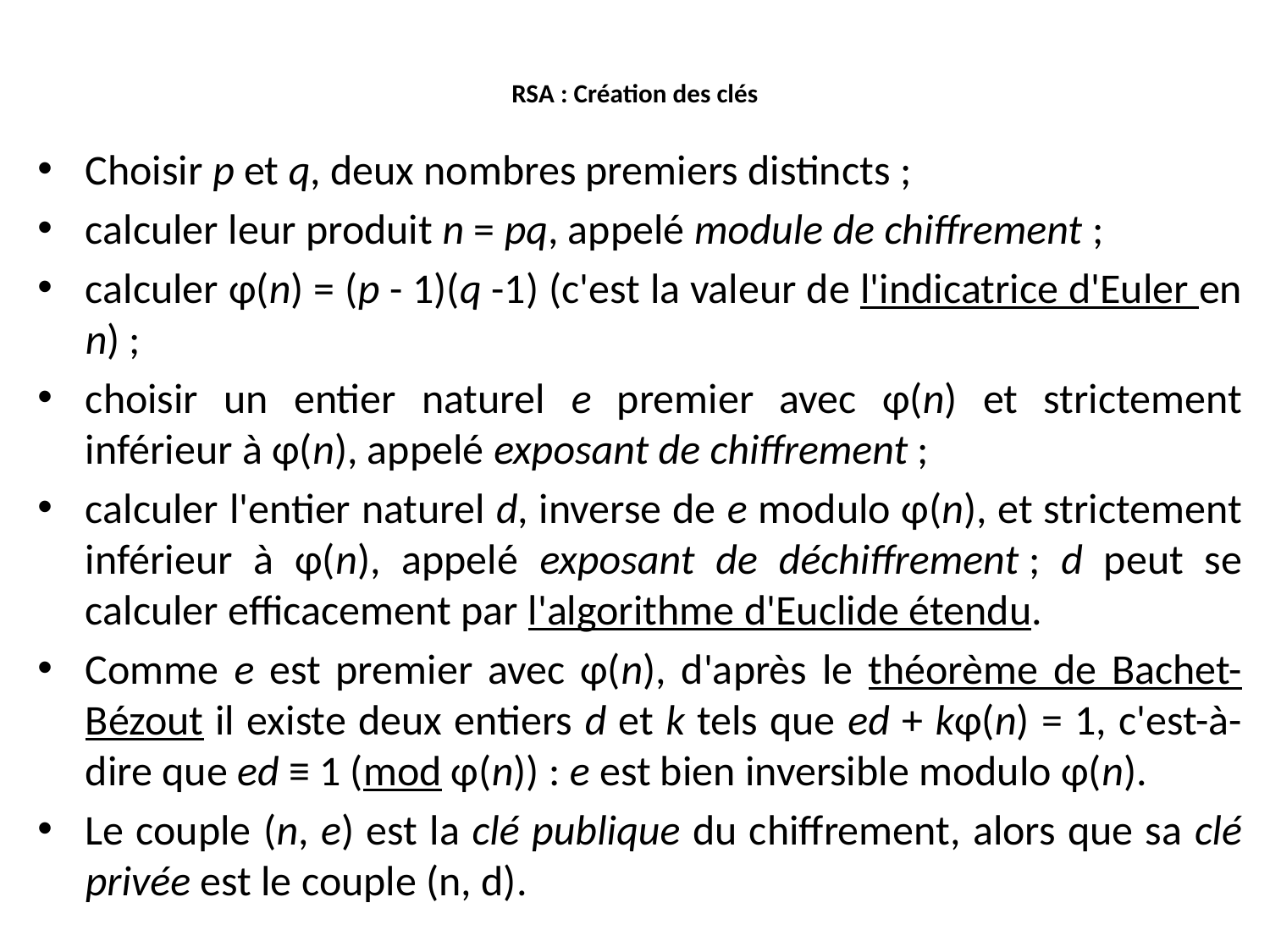

# RSA : Création des clés
Choisir p et q, deux nombres premiers distincts ;
calculer leur produit n = pq, appelé module de chiffrement ;
calculer φ(n) = (p - 1)(q -1) (c'est la valeur de l'indicatrice d'Euler en n) ;
choisir un entier naturel e premier avec φ(n) et strictement inférieur à φ(n), appelé exposant de chiffrement ;
calculer l'entier naturel d, inverse de e modulo φ(n), et strictement inférieur à φ(n), appelé exposant de déchiffrement ; d peut se calculer efficacement par l'algorithme d'Euclide étendu.
Comme e est premier avec φ(n), d'après le théorème de Bachet-Bézout il existe deux entiers d et k tels que ed + kφ(n) = 1, c'est-à-dire que ed ≡ 1 (mod φ(n)) : e est bien inversible modulo φ(n).
Le couple (n, e) est la clé publique du chiffrement, alors que sa clé privée est le couple (n, d).